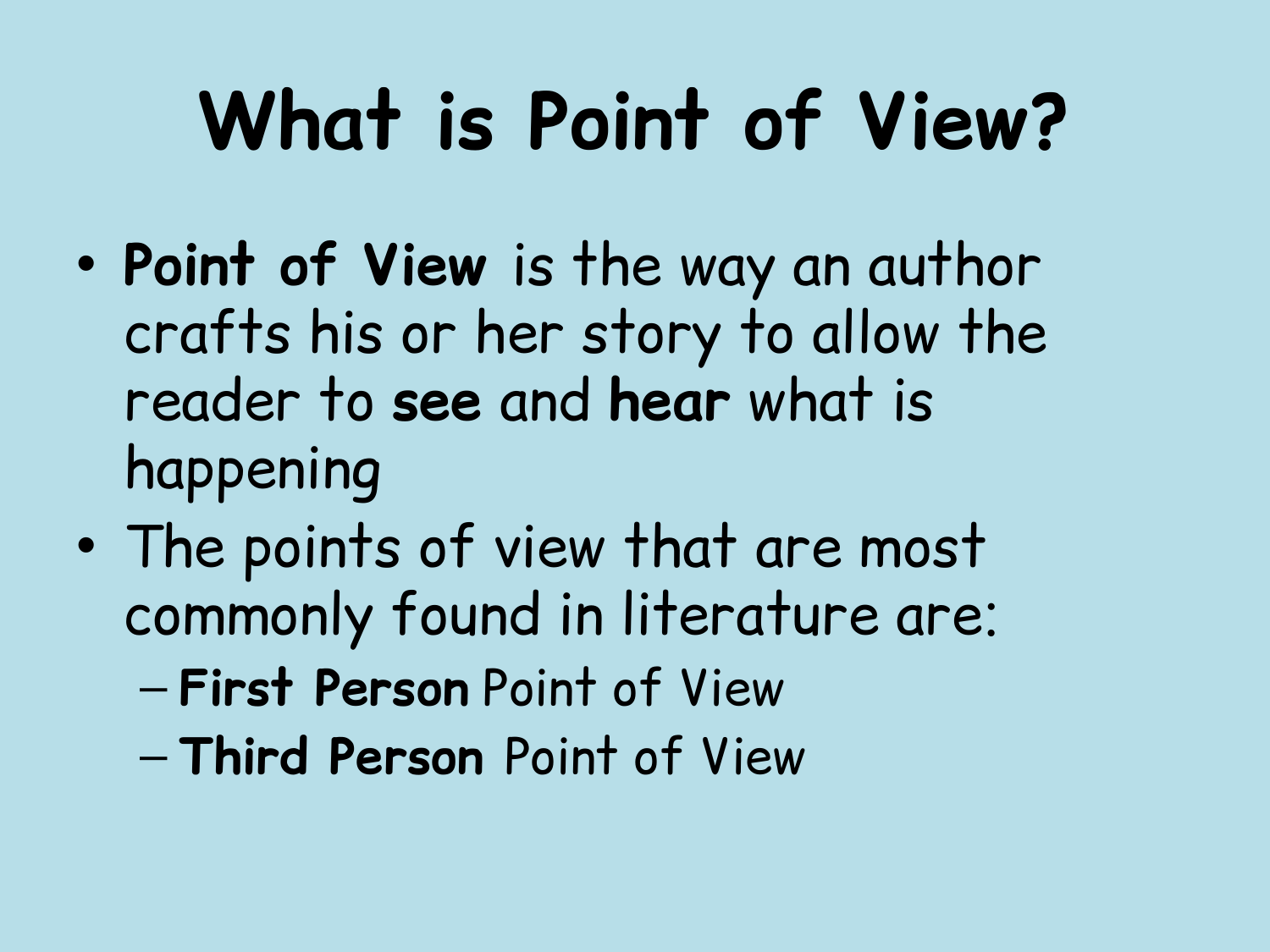

# What is Point of View?
Point of View is the way an author crafts his or her story to allow the reader to see and hear what is happening
The points of view that are most commonly found in literature are:
First Person Point of View
Third Person Point of View